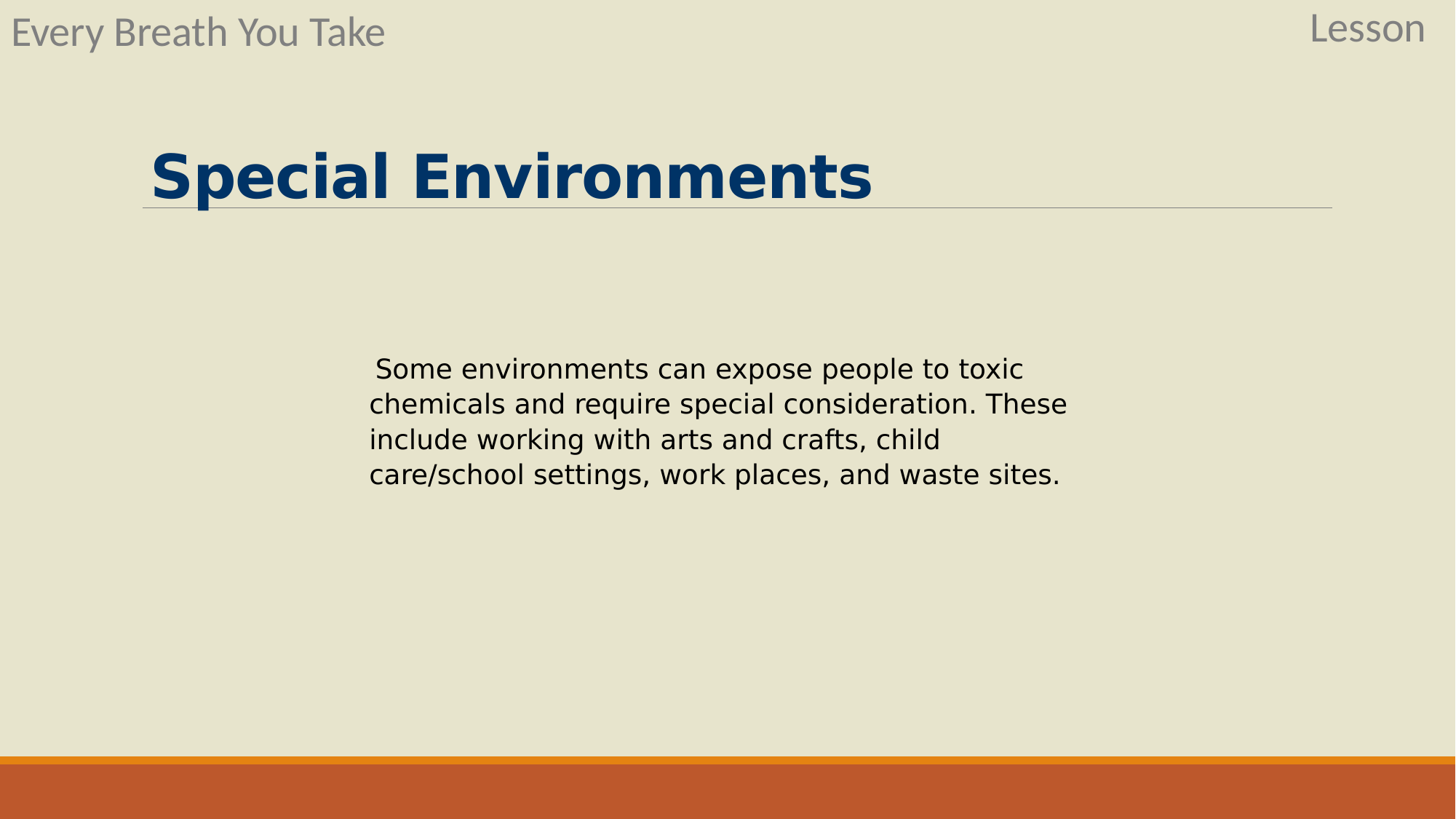

Lesson
Every Breath You Take
Special Environments
Some environments can expose people to toxic chemicals and require special consideration. These include working with arts and crafts, child care/school settings, work places, and waste sites.